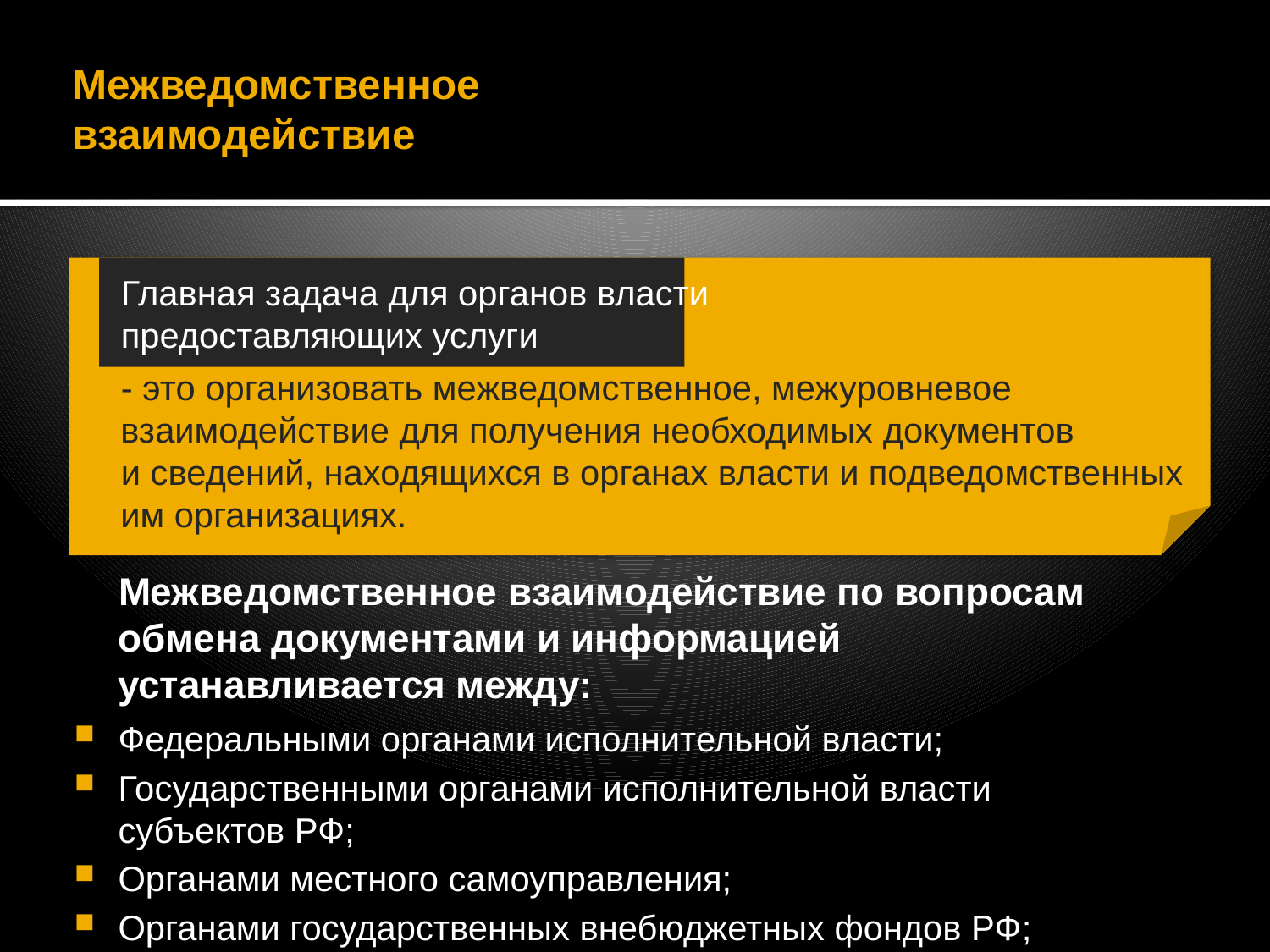

Межведомственное
взаимодействие

Главная задача для органов власти
предоставляющих услуги

- это организовать межведомственное, межуровневое взаимодействие для получения необходимых документов
и сведений, находящихся в органах власти и подведомственных им организациях.

Межведомственное взаимодействие по вопросам обмена документами и информацией устанавливается между:

Федеральными органами исполнительной власти;

Государственными органами исполнительной власти субъектов РФ;

Органами местного самоуправления;

Органами государственных внебюджетных фондов РФ;

Подведомственными организациями.